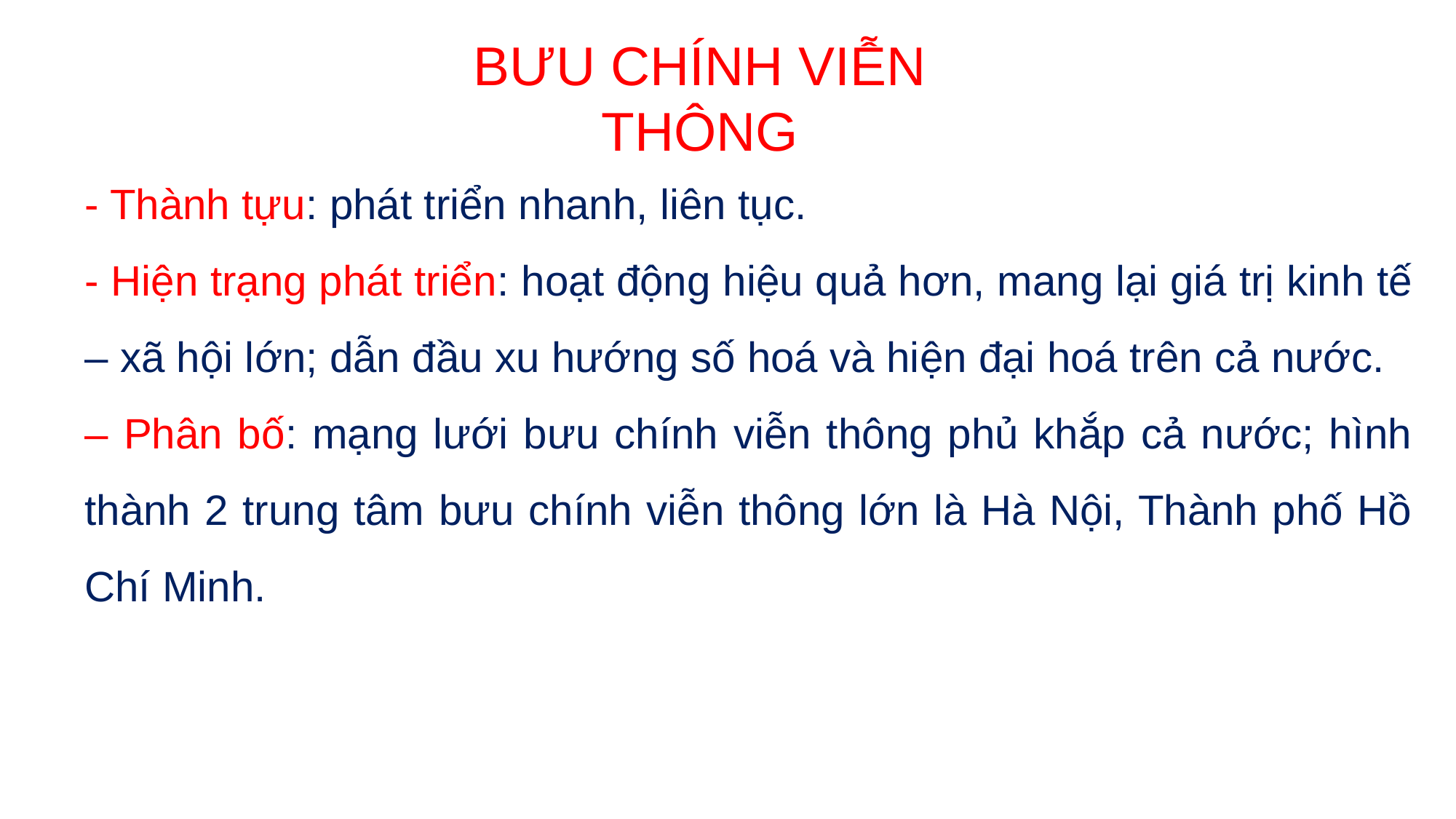

BƯU CHÍNH VIỄN THÔNG
- Thành tựu: phát triển nhanh, liên tục.
- Hiện trạng phát triển: hoạt động hiệu quả hơn, mang lại giá trị kinh tế – xã hội lớn; dẫn đầu xu hướng số hoá và hiện đại hoá trên cả nước.
– Phân bố: mạng lưới bưu chính viễn thông phủ khắp cả nước; hình thành 2 trung tâm bưu chính viễn thông lớn là Hà Nội, Thành phố Hồ Chí Minh.